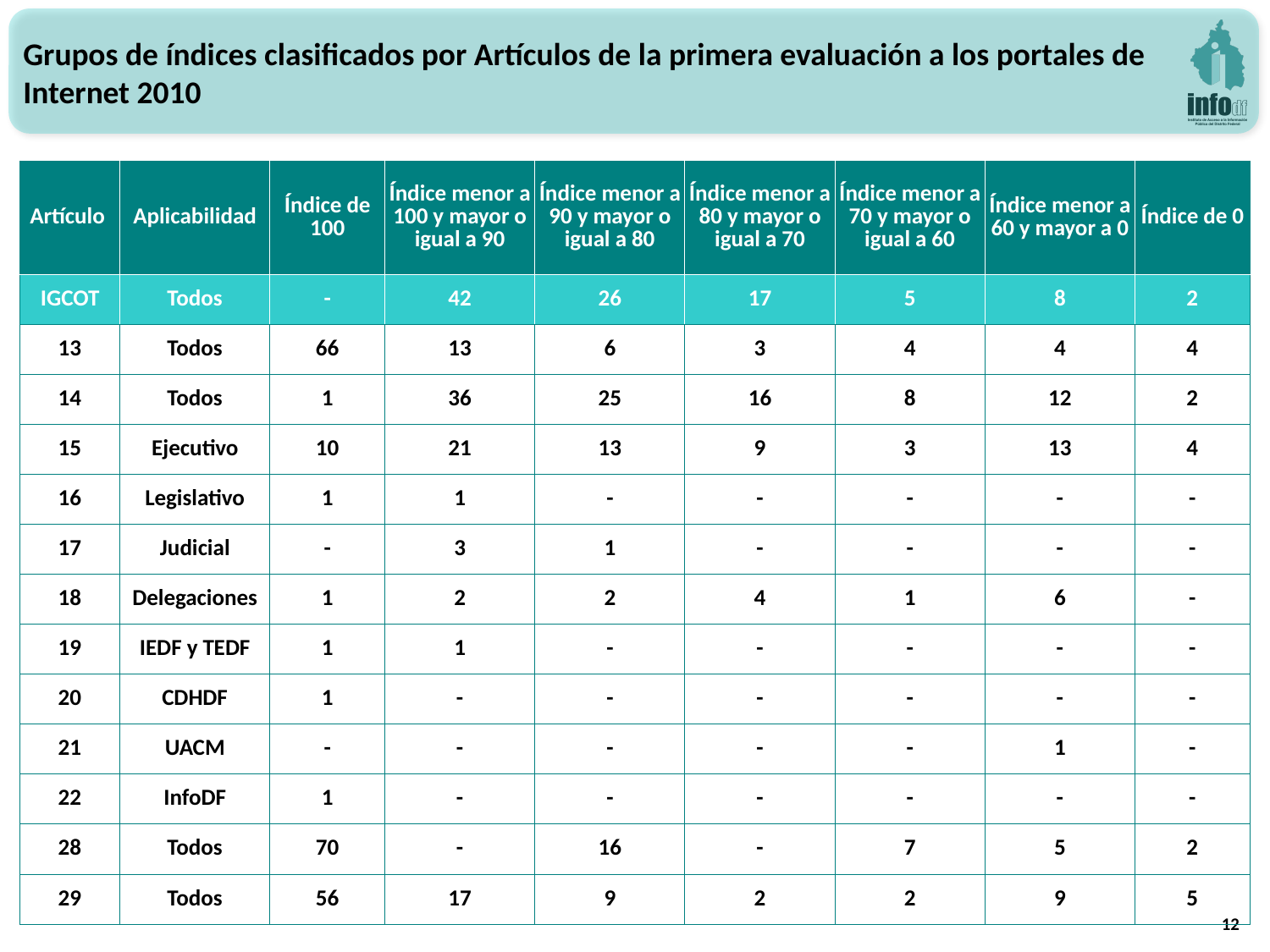

Grupos de índices clasificados por Artículos de la primera evaluación a los portales de Internet 2010
| Artículo | Aplicabilidad | Índice de 100 | Índice menor a 100 y mayor o igual a 90 | Índice menor a 90 y mayor o igual a 80 | Índice menor a 80 y mayor o igual a 70 | Índice menor a 70 y mayor o igual a 60 | Índice menor a 60 y mayor a 0 | Índice de 0 |
| --- | --- | --- | --- | --- | --- | --- | --- | --- |
| IGCOT | Todos | - | 42 | 26 | 17 | 5 | 8 | 2 |
| 13 | Todos | 66 | 13 | 6 | 3 | 4 | 4 | 4 |
| 14 | Todos | 1 | 36 | 25 | 16 | 8 | 12 | 2 |
| 15 | Ejecutivo | 10 | 21 | 13 | 9 | 3 | 13 | 4 |
| 16 | Legislativo | 1 | 1 | - | - | - | - | - |
| 17 | Judicial | - | 3 | 1 | - | - | - | - |
| 18 | Delegaciones | 1 | 2 | 2 | 4 | 1 | 6 | - |
| 19 | IEDF y TEDF | 1 | 1 | - | - | - | - | - |
| 20 | CDHDF | 1 | - | - | - | - | - | - |
| 21 | UACM | - | - | - | - | - | 1 | - |
| 22 | InfoDF | 1 | - | - | - | - | - | - |
| 28 | Todos | 70 | - | 16 | - | 7 | 5 | 2 |
| 29 | Todos | 56 | 17 | 9 | 2 | 2 | 9 | 5 |
12